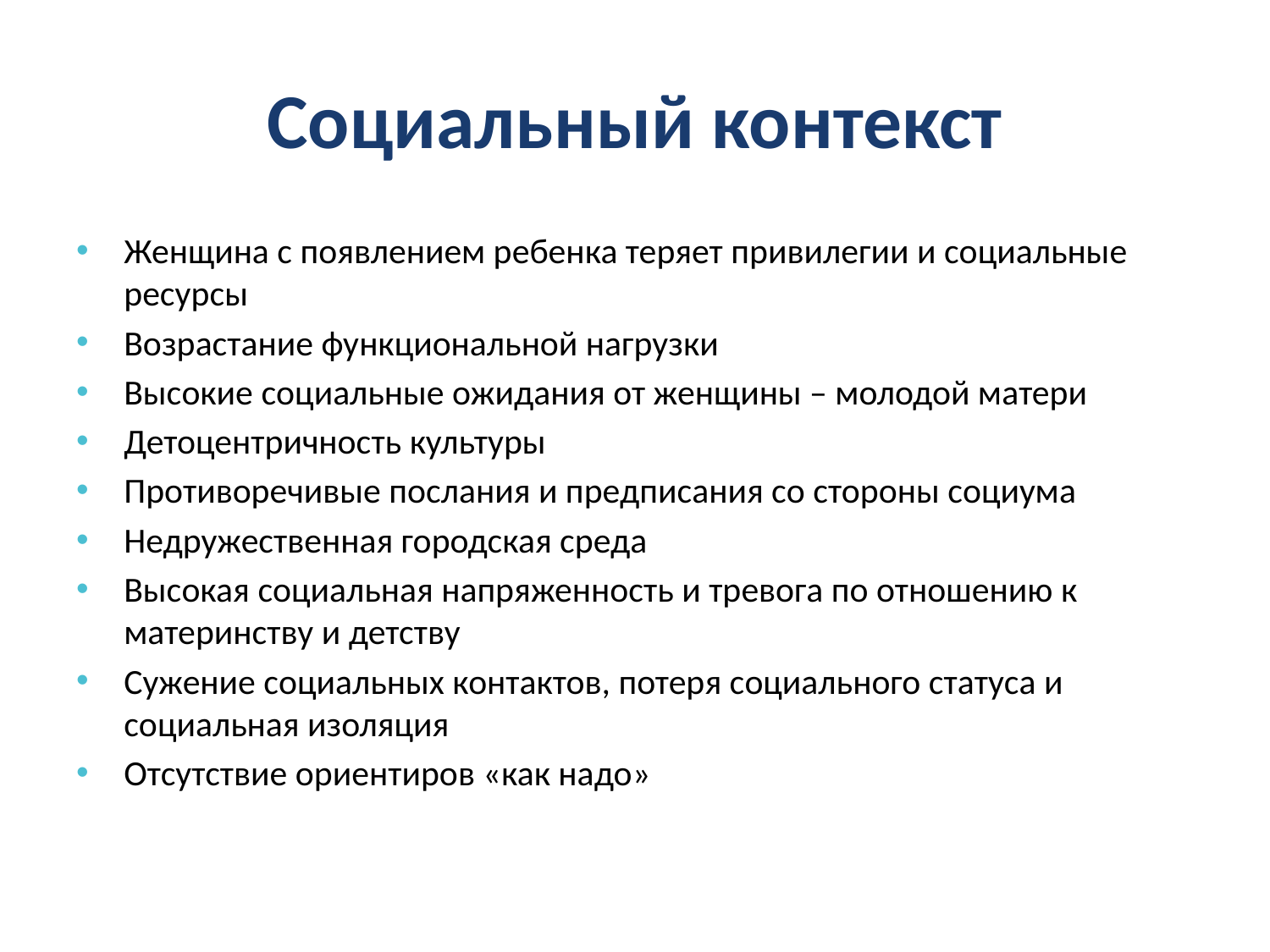

# Социальный контекст
Женщина с появлением ребенка теряет привилегии и социальные ресурсы
Возрастание функциональной нагрузки
Высокие социальные ожидания от женщины – молодой матери
Детоцентричность культуры
Противоречивые послания и предписания со стороны социума
Недружественная городская среда
Высокая социальная напряженность и тревога по отношению к материнству и детству
Сужение социальных контактов, потеря социального статуса и социальная изоляция
Отсутствие ориентиров «как надо»